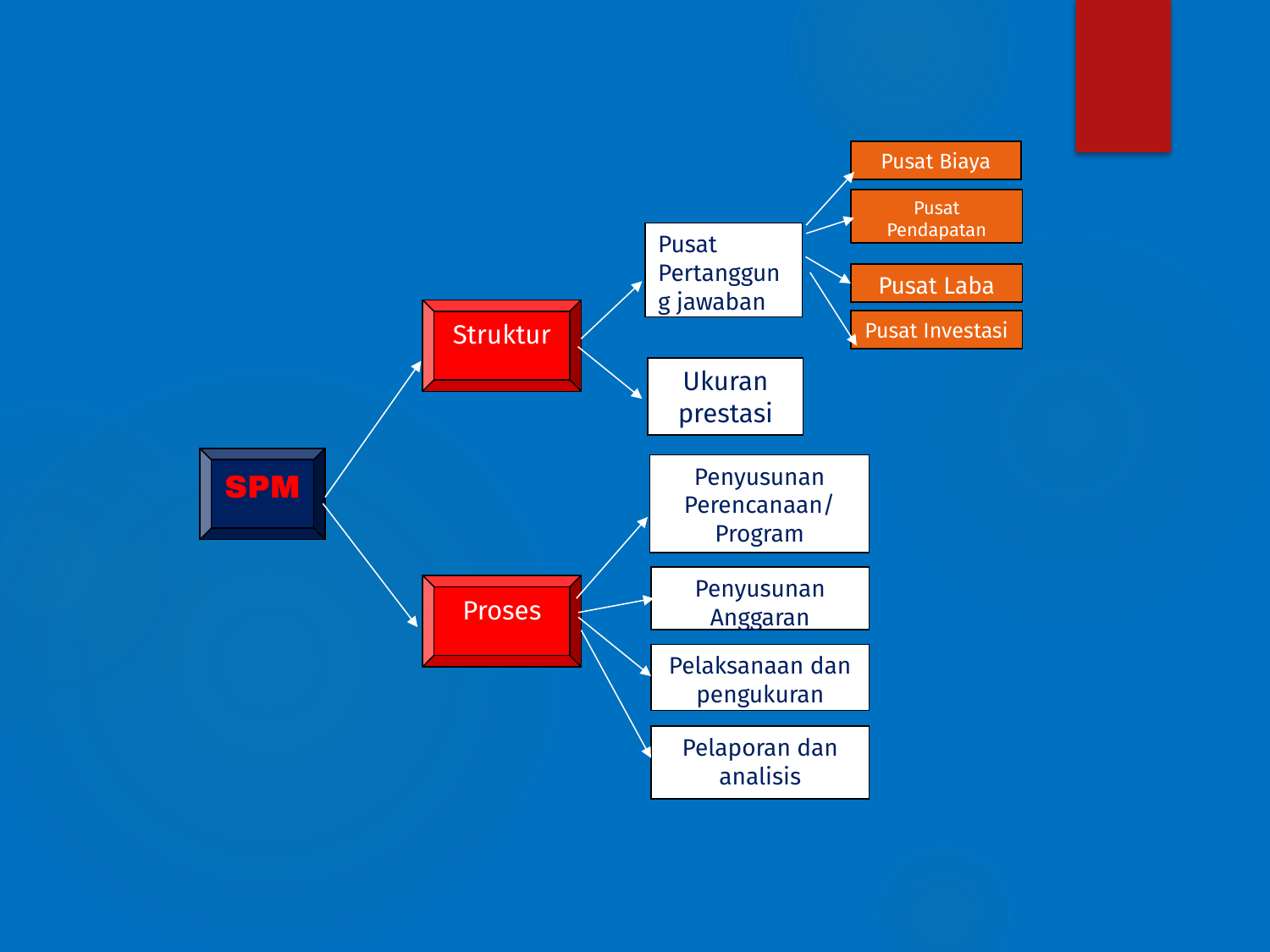

Pusat Biaya

Pusat Pendapatan

Pusat Pertanggung jawaban

Pusat Laba

Struktur
Pusat Investasi

Ukuran prestasi

SPM
Penyusunan Perencanaan/
Program

Penyusunan Anggaran
Proses

Pelaksanaan dan pengukuran
Pelaporan dan analisis